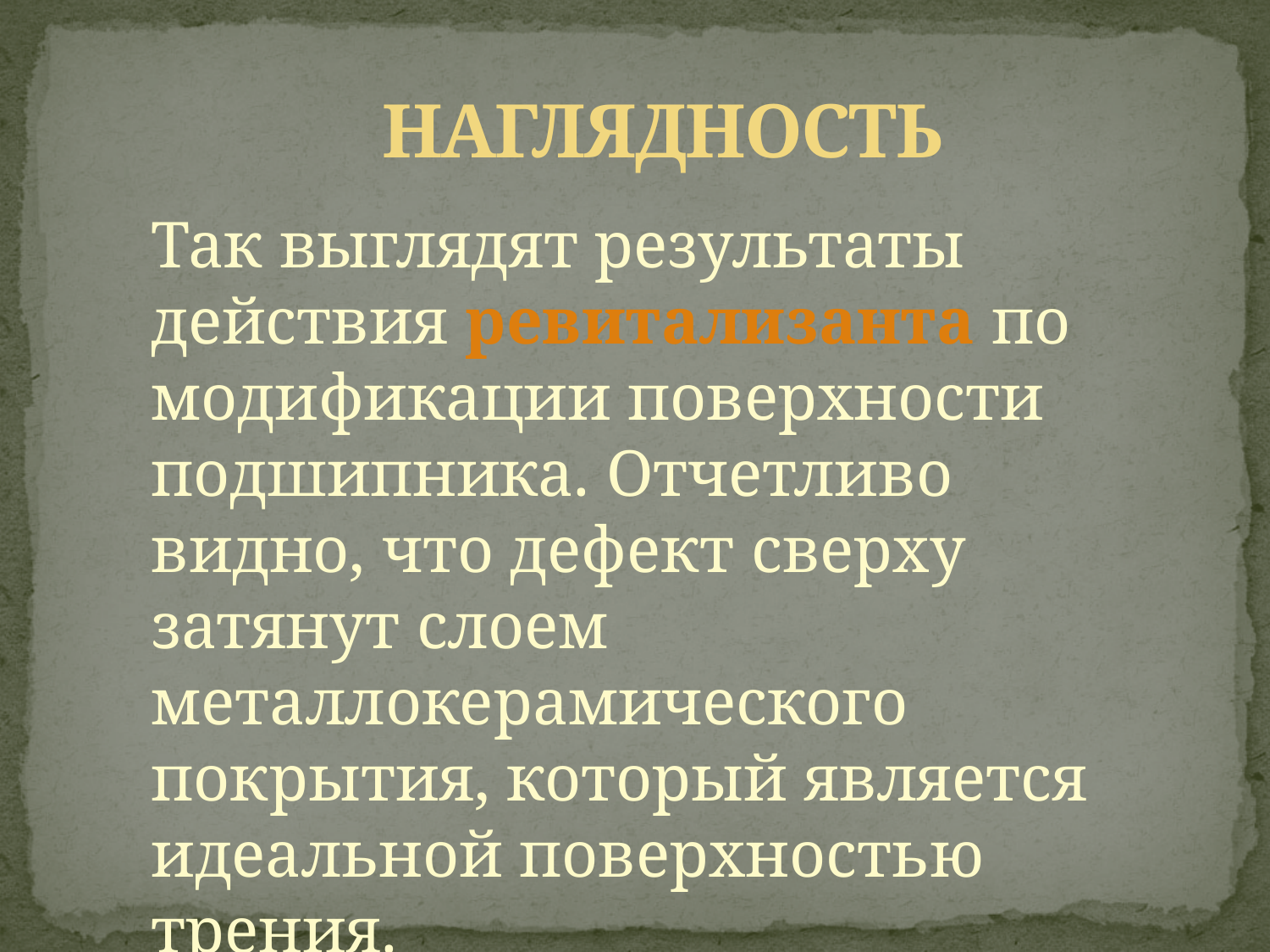

# НАГЛЯДНОСТЬ
Так выглядят результаты действия ревитализанта по модификации поверхности подшипника. Отчетливо видно, что дефект сверху затянут слоем металлокерамического покрытия, который является идеальной поверхностью трения.